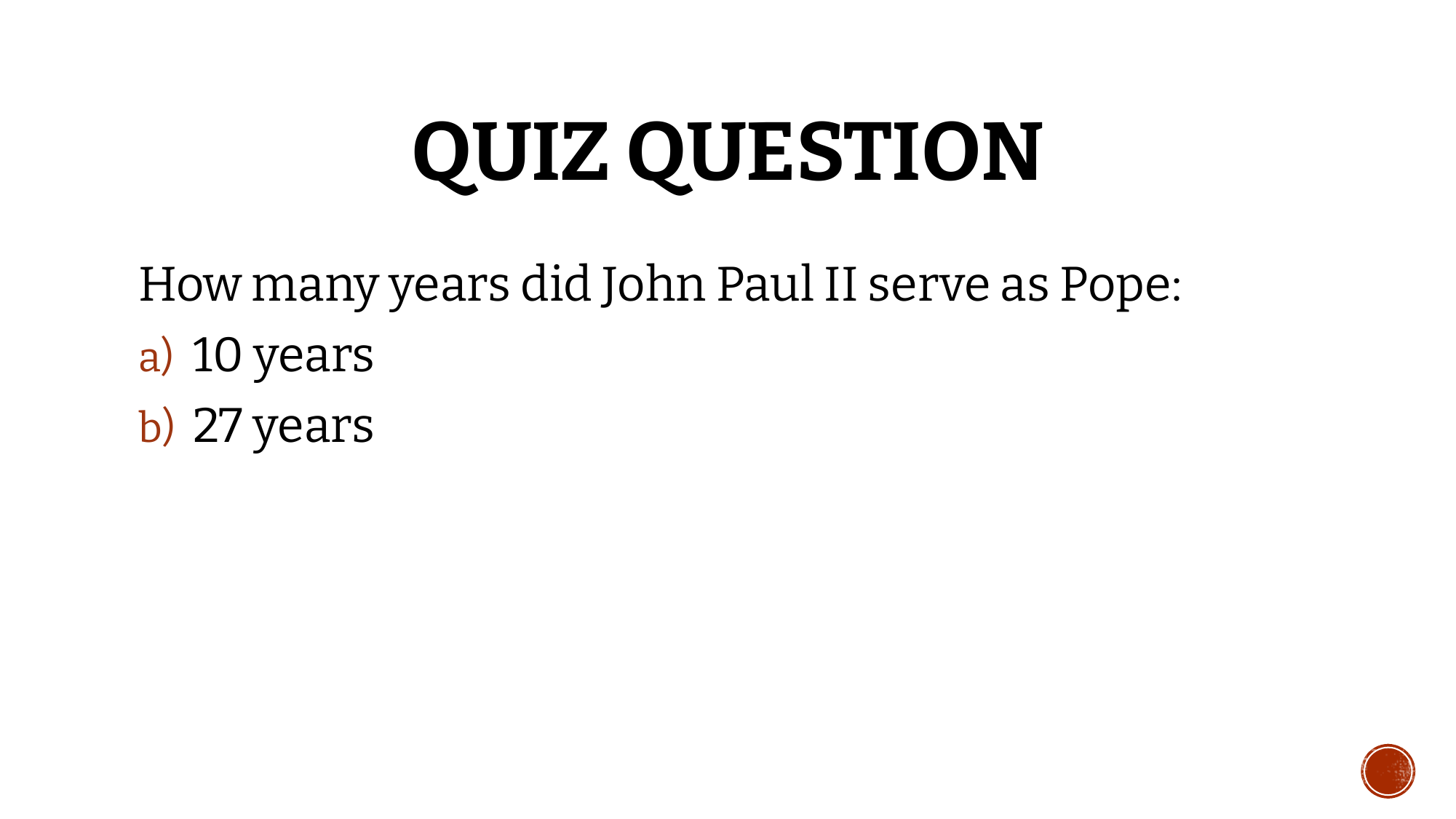

# QuiZ question
How many years did John Paul II serve as Pope:
10 years
27 years